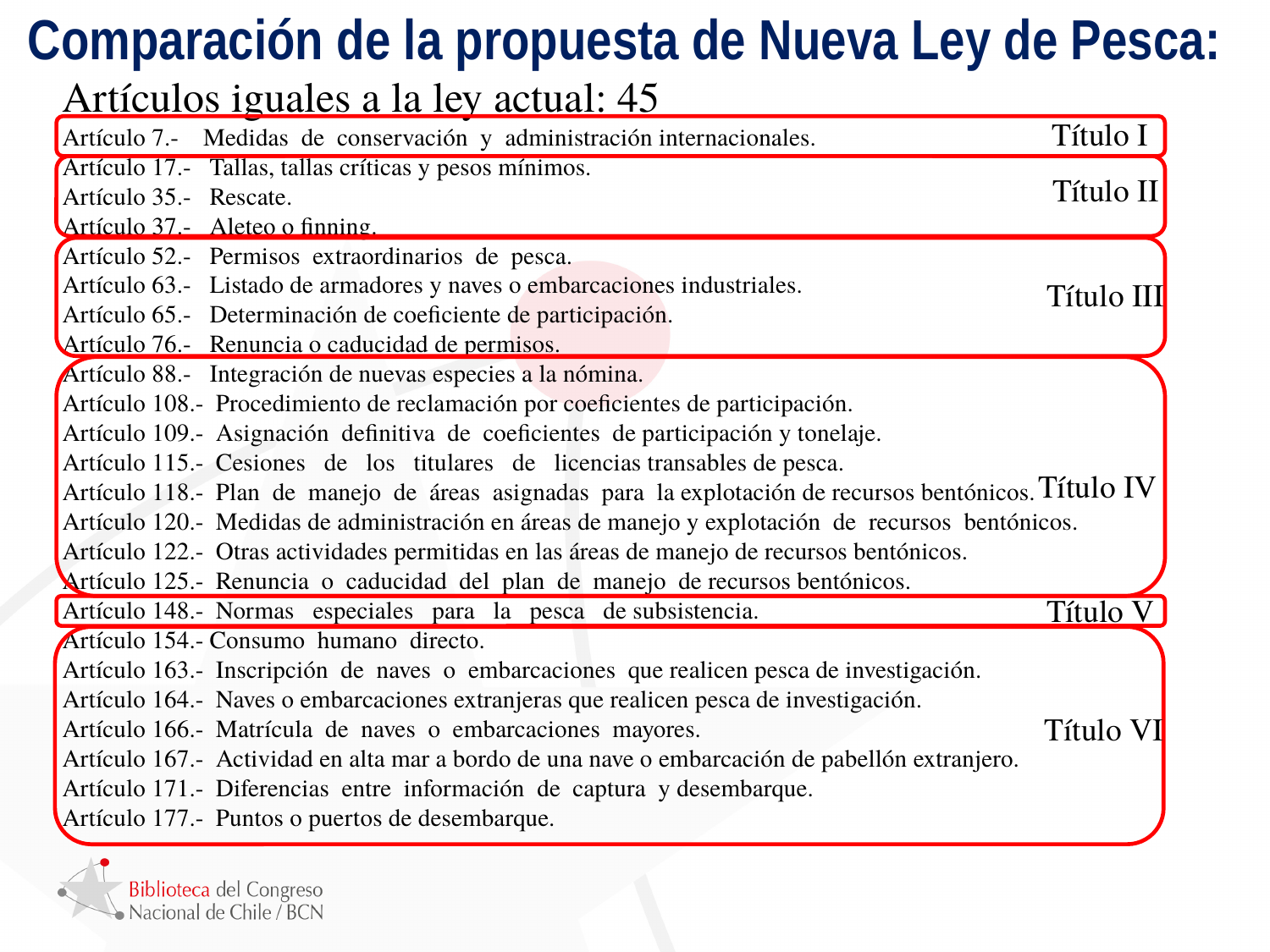

# Comparación de la propuesta de Nueva Ley de Pesca:
Artículos iguales a la ley actual: 45
Artículo 7.-    Medidas  de  conservación  y  administración internacionales.
Artículo 17.-   Tallas, tallas críticas y pesos mínimos.
Artículo 35.-   Rescate.
Artículo 37.-   Aleteo o finning.
Artículo 52.-   Permisos  extraordinarios  de  pesca.
Artículo 63.-   Listado de armadores y naves o embarcaciones industriales.
Artículo 65.-   Determinación de coeficiente de participación.
Artículo 76.-   Renuncia o caducidad de permisos.
Artículo 88.-   Integración de nuevas especies a la nómina.
Artículo 108.-  Procedimiento de reclamación por coeficientes de participación.
Artículo 109.-  Asignación  definitiva  de  coeficientes  de participación y tonelaje.
Artículo 115.-  Cesiones   de   los   titulares   de   licencias transables de pesca.
Artículo 118.-  Plan  de  manejo  de  áreas  asignadas  para  la explotación de recursos bentónicos.
Artículo 120.-  Medidas de administración en áreas de manejo y explotación  de  recursos  bentónicos.
Artículo 122.-  Otras actividades permitidas en las áreas de manejo de recursos bentónicos.
Artículo 125.-  Renuncia  o  caducidad  del  plan  de  manejo  de recursos bentónicos.
Artículo 148.-  Normas   especiales   para   la   pesca   de subsistencia.
Artículo 154.- Consumo  humano  directo.
Artículo 163.-  Inscripción  de  naves  o  embarcaciones  que realicen pesca de investigación.
Artículo 164.-  Naves o embarcaciones extranjeras que realicen pesca de investigación.
Artículo 166.-  Matrícula  de  naves  o  embarcaciones  mayores.
Artículo 167.-  Actividad en alta mar a bordo de una nave o embarcación de pabellón extranjero.
Artículo 171.-  Diferencias  entre  información  de  captura  y desembarque.
Artículo 177.-  Puntos o puertos de desembarque.

Título I

Título II

Título III

Título IV
Título V

Título VI